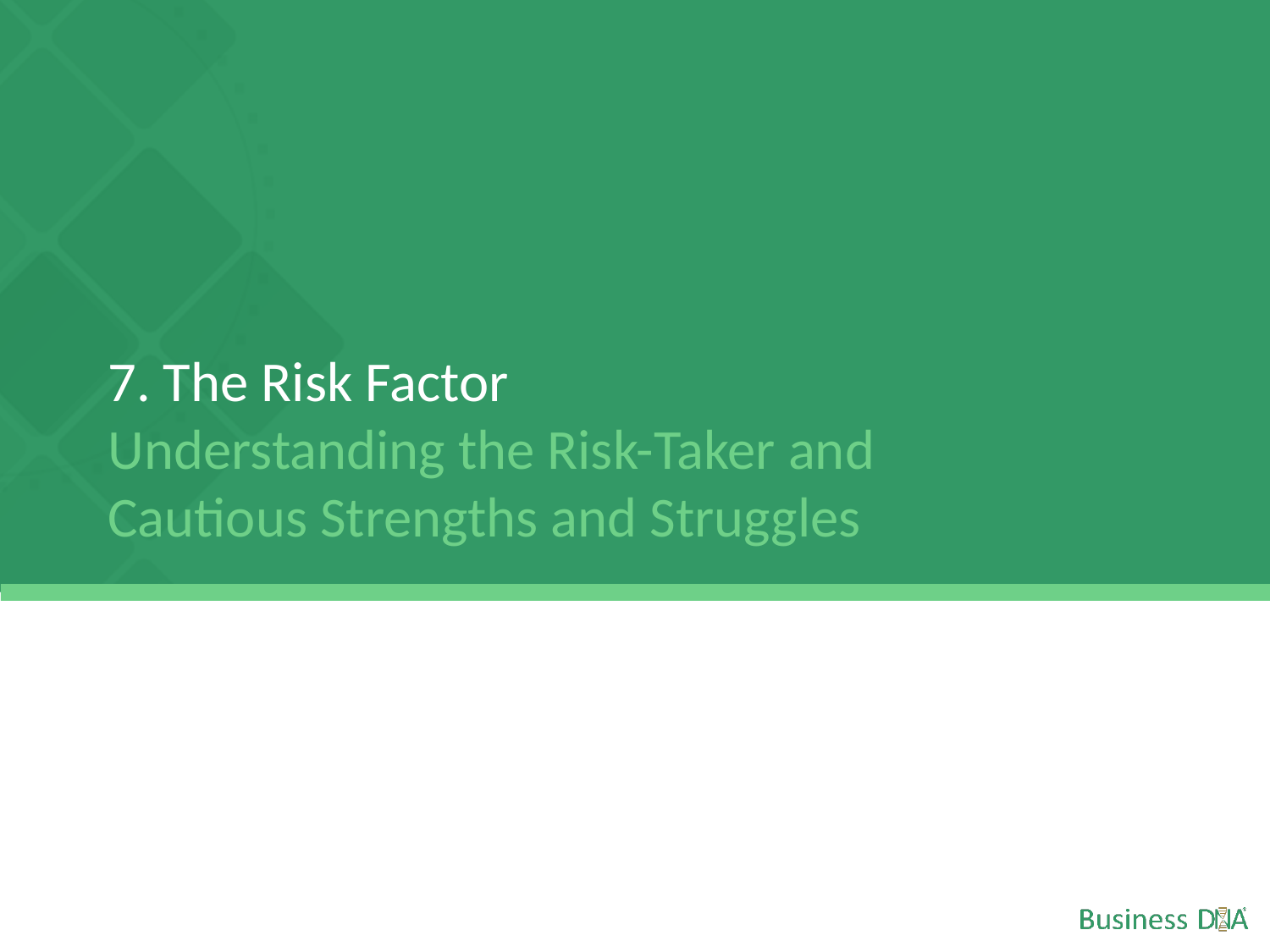

# 7. The Risk Factor Understanding the Risk-Taker and                       Cautious Strengths and Struggles